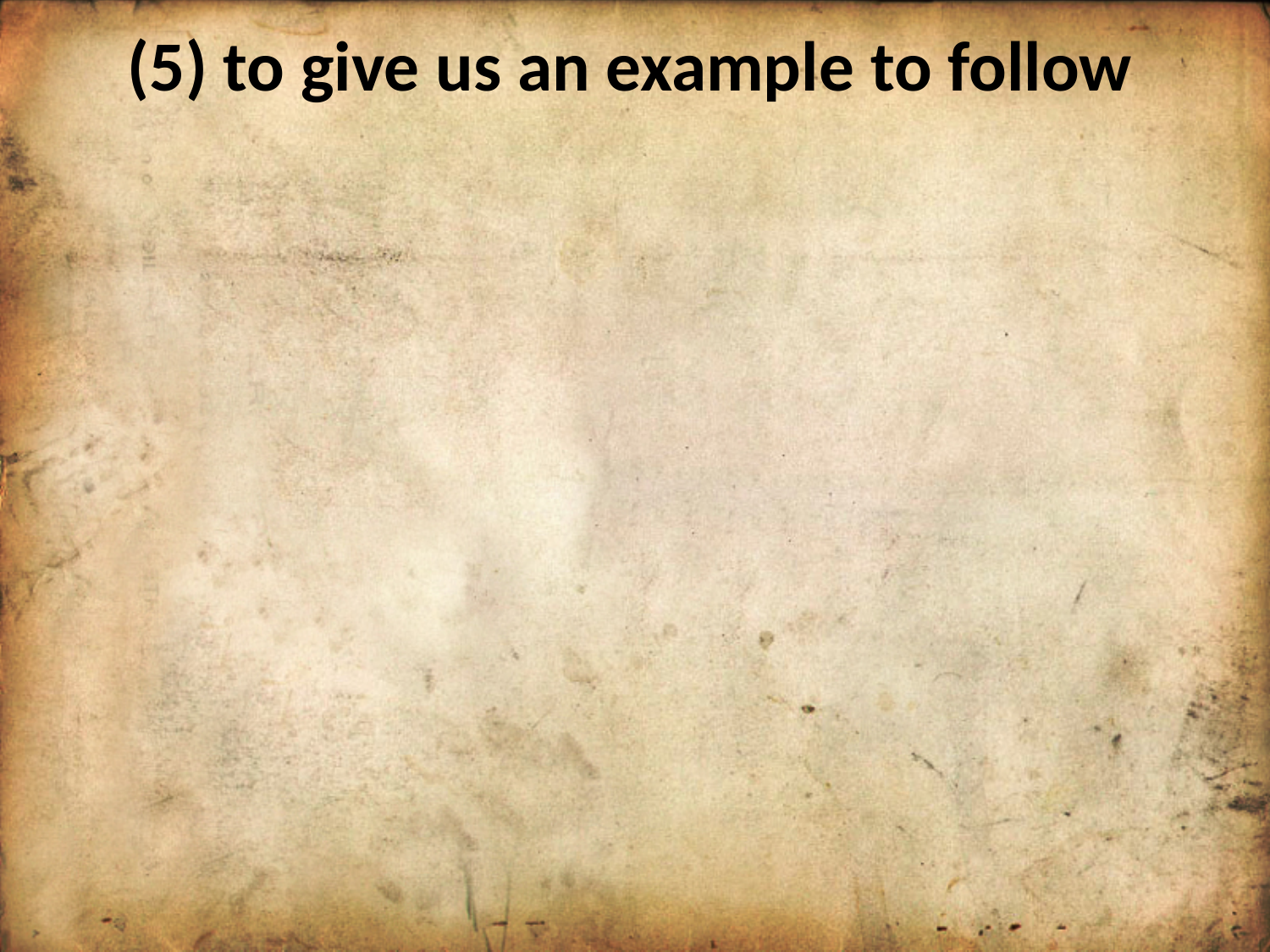

(5) to give us an example to follow